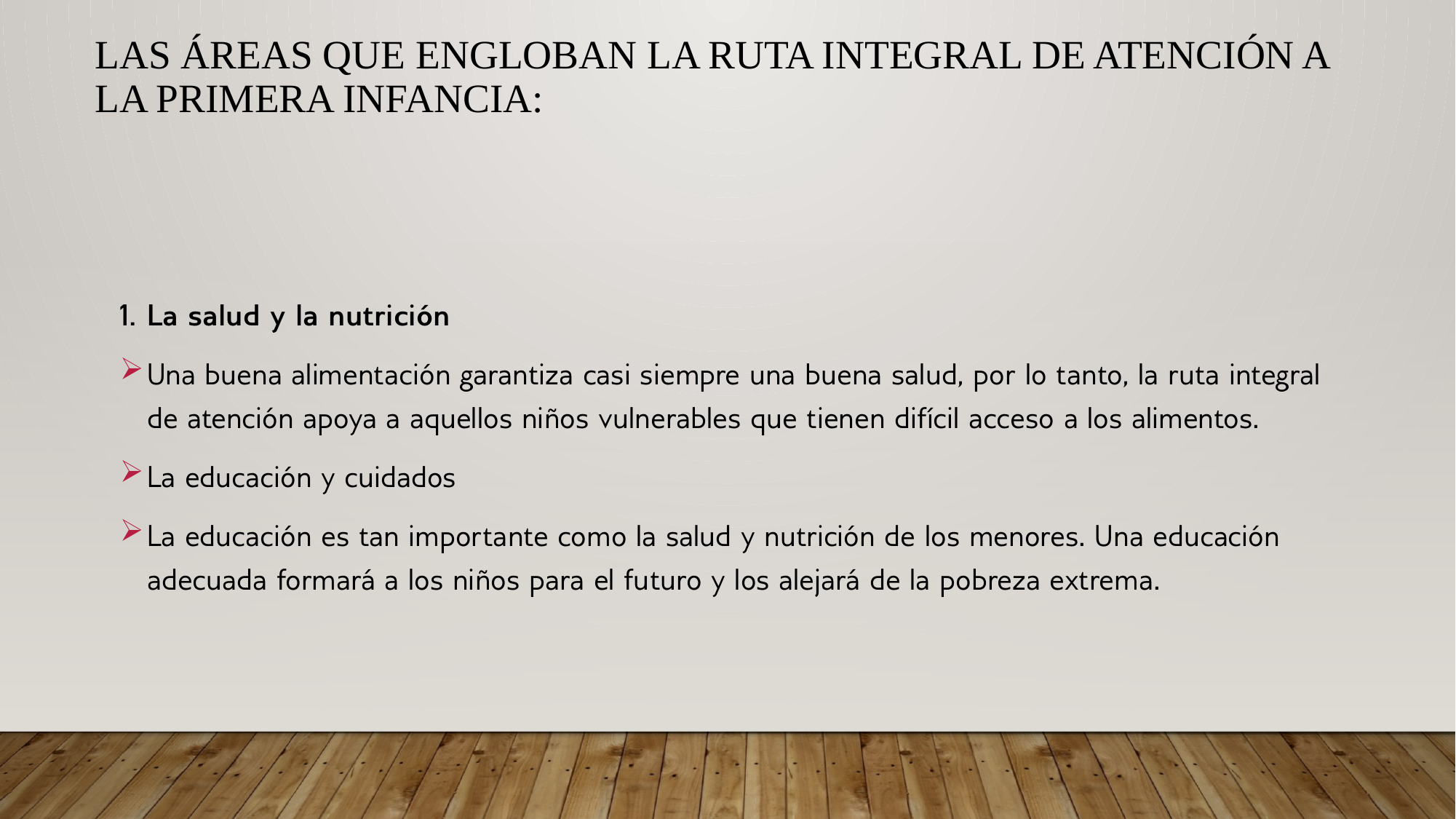

# las áreas que engloban la ruta integral de atención a la primera infancia:
1. La salud y la nutrición
Una buena alimentación garantiza casi siempre una buena salud, por lo tanto, la ruta integral de atención apoya a aquellos niños vulnerables que tienen difícil acceso a los alimentos.
La educación y cuidados
La educación es tan importante como la salud y nutrición de los menores. Una educación adecuada formará a los niños para el futuro y los alejará de la pobreza extrema.